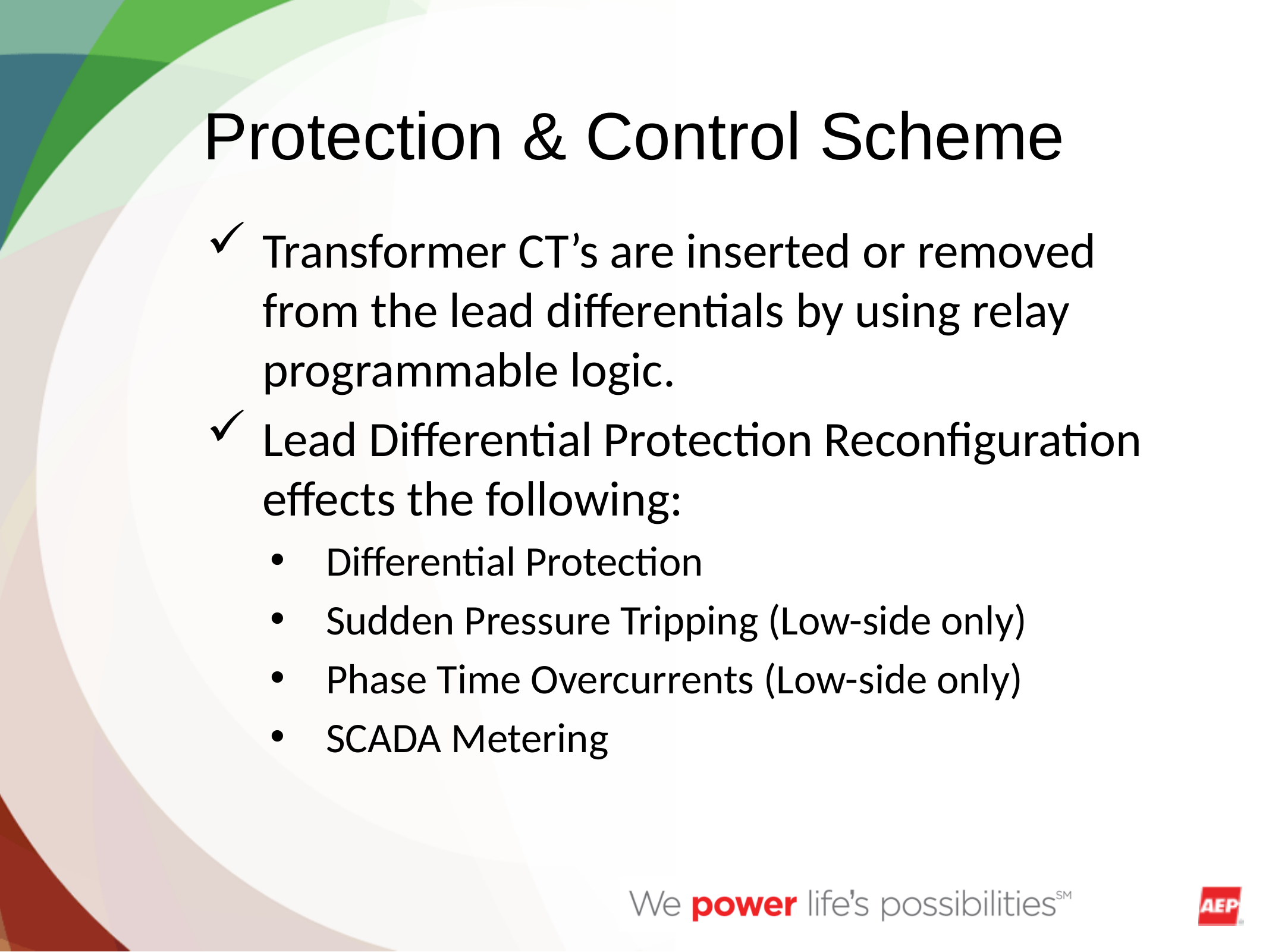

Protection & Control Scheme
Transformer CT’s are inserted or removed from the lead differentials by using relay programmable logic.
Lead Differential Protection Reconfiguration effects the following:
Differential Protection
Sudden Pressure Tripping (Low-side only)
Phase Time Overcurrents (Low-side only)
SCADA Metering